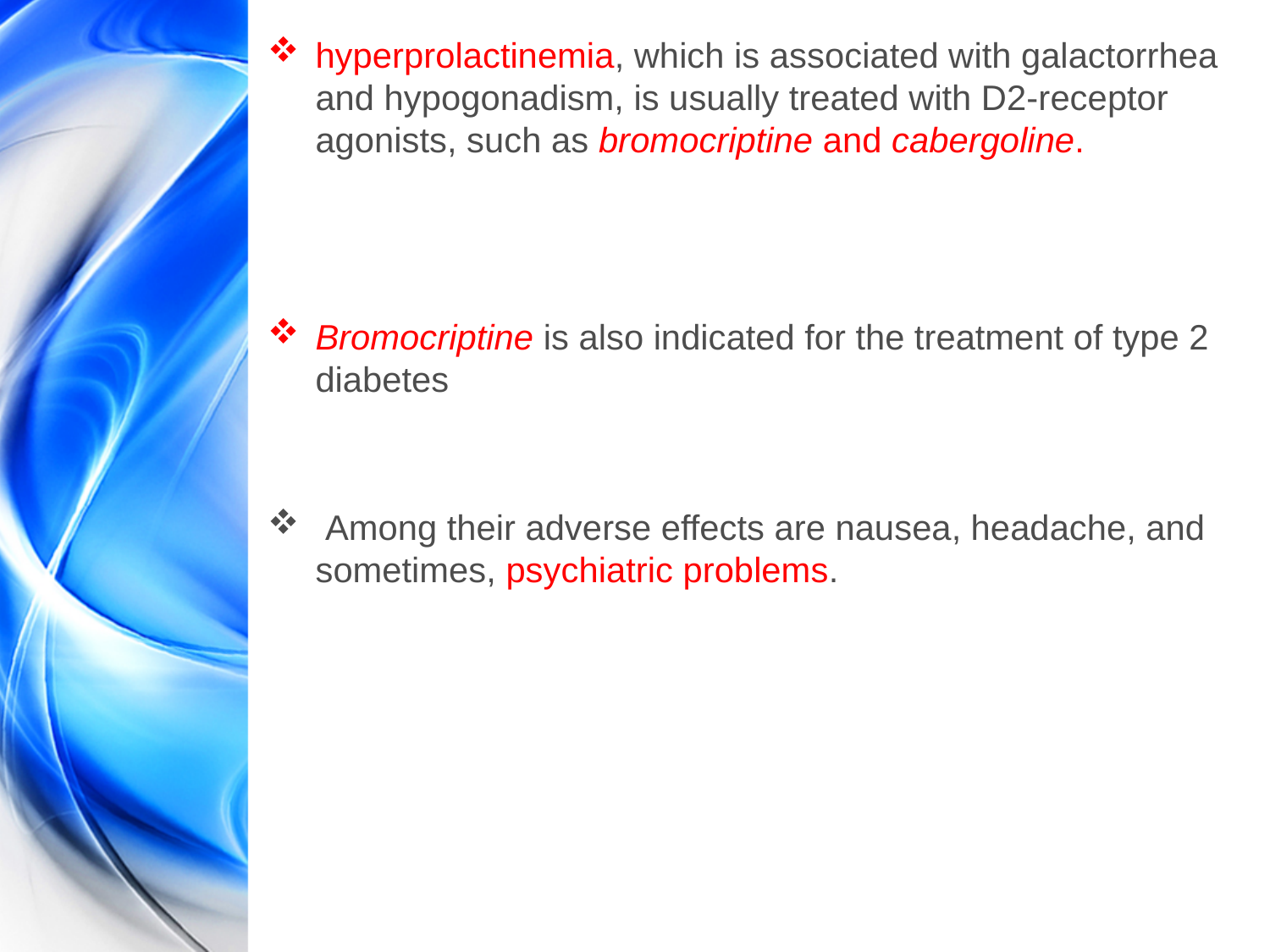

hyperprolactinemia, which is associated with galactorrhea and hypogonadism, is usually treated with D2-receptor agonists, such as bromocriptine and cabergoline.

Bromocriptine is also indicated for the treatment of type 2 diabetes

 Among their adverse effects are nausea, headache, and sometimes, psychiatric problems.